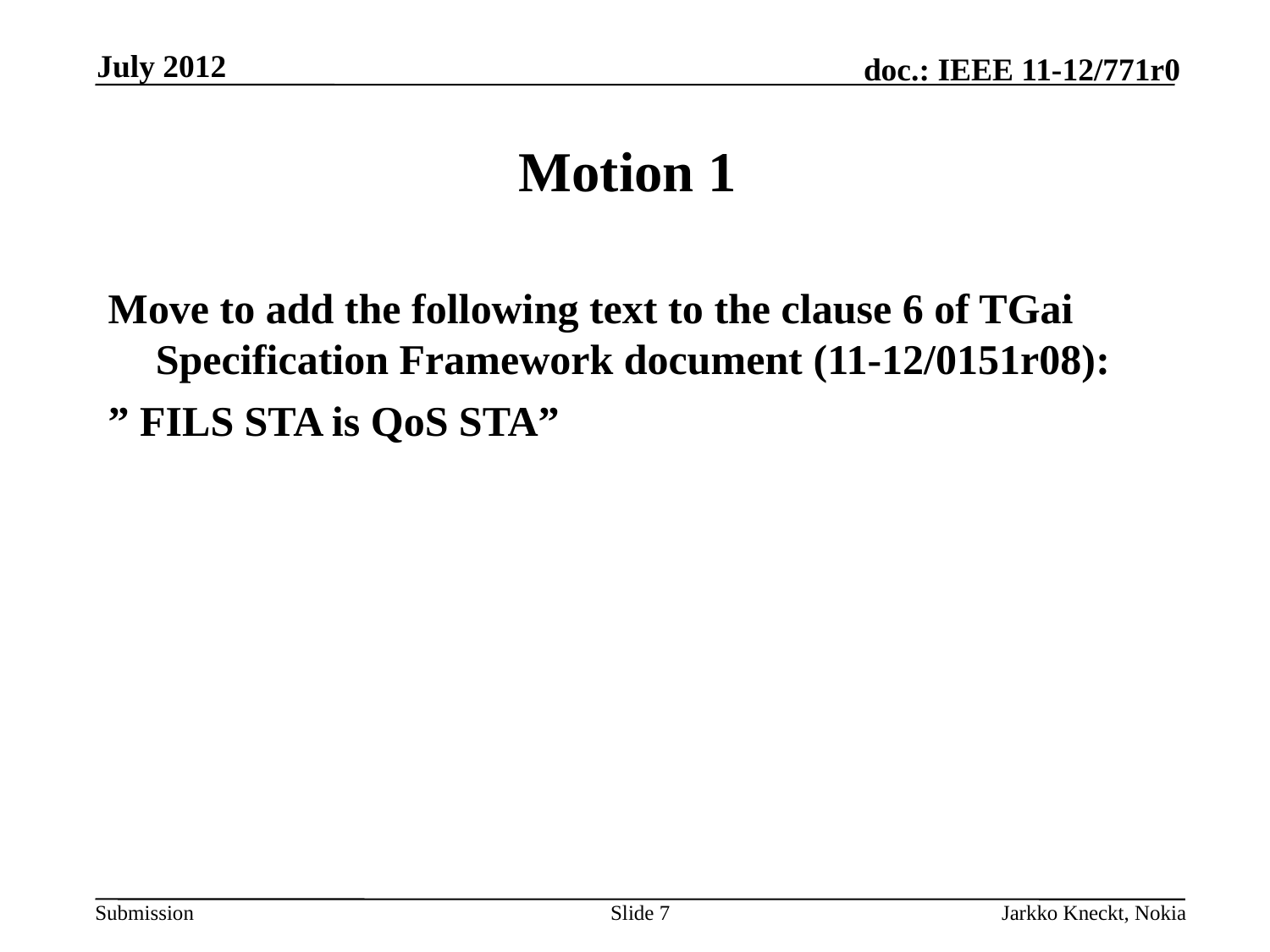

July 2012
# Motion 1
Move to add the following text to the clause 6 of TGai  Specification Framework document (11-12/0151r08):
” FILS STA is QoS STA”

Slide 7
Jarkko Kneckt, Nokia